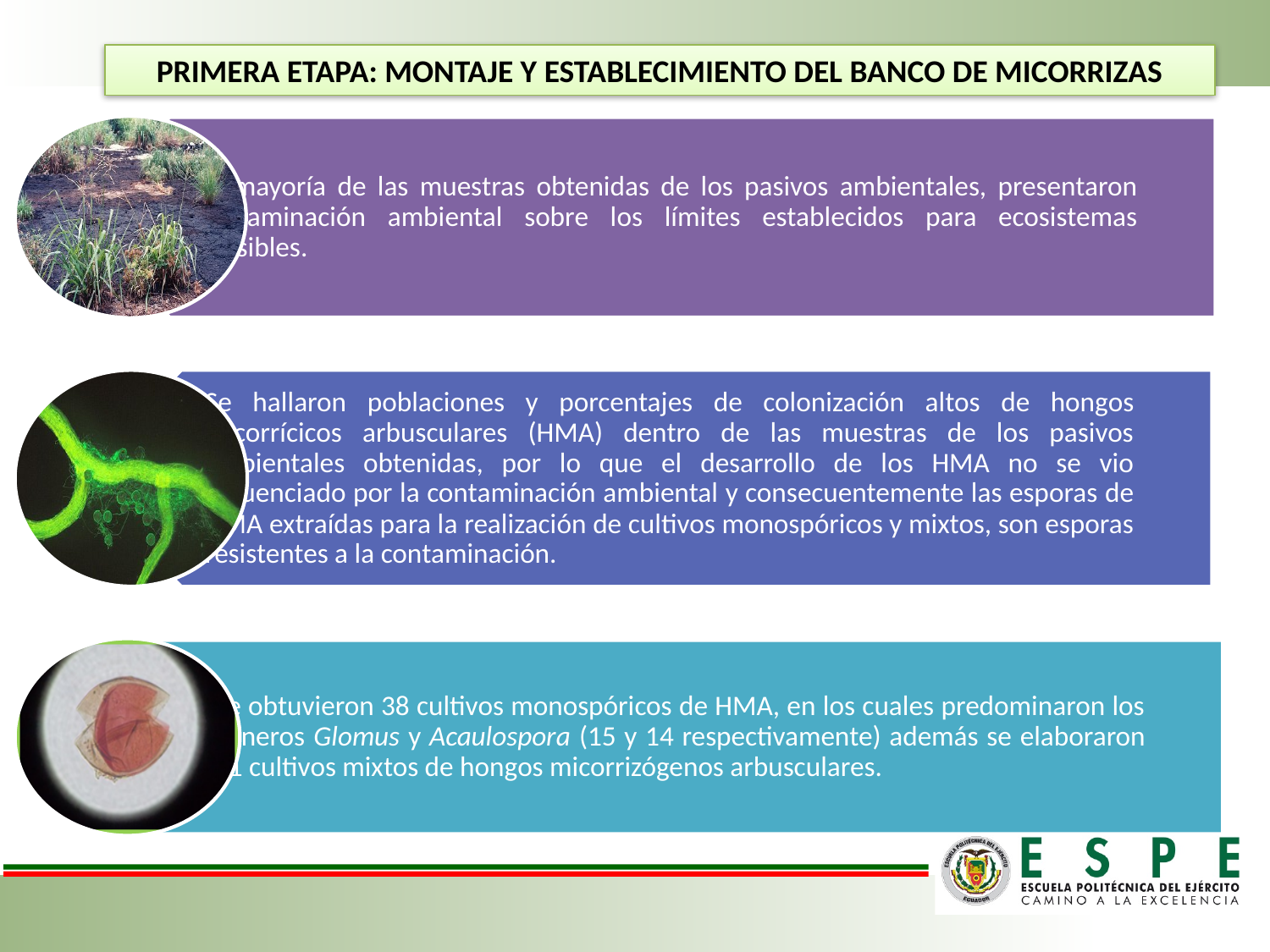

PRIMERA ETAPA: MONTAJE Y ESTABLECIMIENTO DEL BANCO DE MICORRIZAS
La mayoría de las muestras obtenidas de los pasivos ambientales, presentaron contaminación ambiental sobre los límites establecidos para ecosistemas sensibles.
Se hallaron poblaciones y porcentajes de colonización altos de hongos micorrícicos arbusculares (HMA) dentro de las muestras de los pasivos ambientales obtenidas, por lo que el desarrollo de los HMA no se vio influenciado por la contaminación ambiental y consecuentemente las esporas de HMA extraídas para la realización de cultivos monospóricos y mixtos, son esporas resistentes a la contaminación.
Se obtuvieron 38 cultivos monospóricos de HMA, en los cuales predominaron los géneros Glomus y Acaulospora (15 y 14 respectivamente) además se elaboraron 11 cultivos mixtos de hongos micorrizógenos arbusculares.